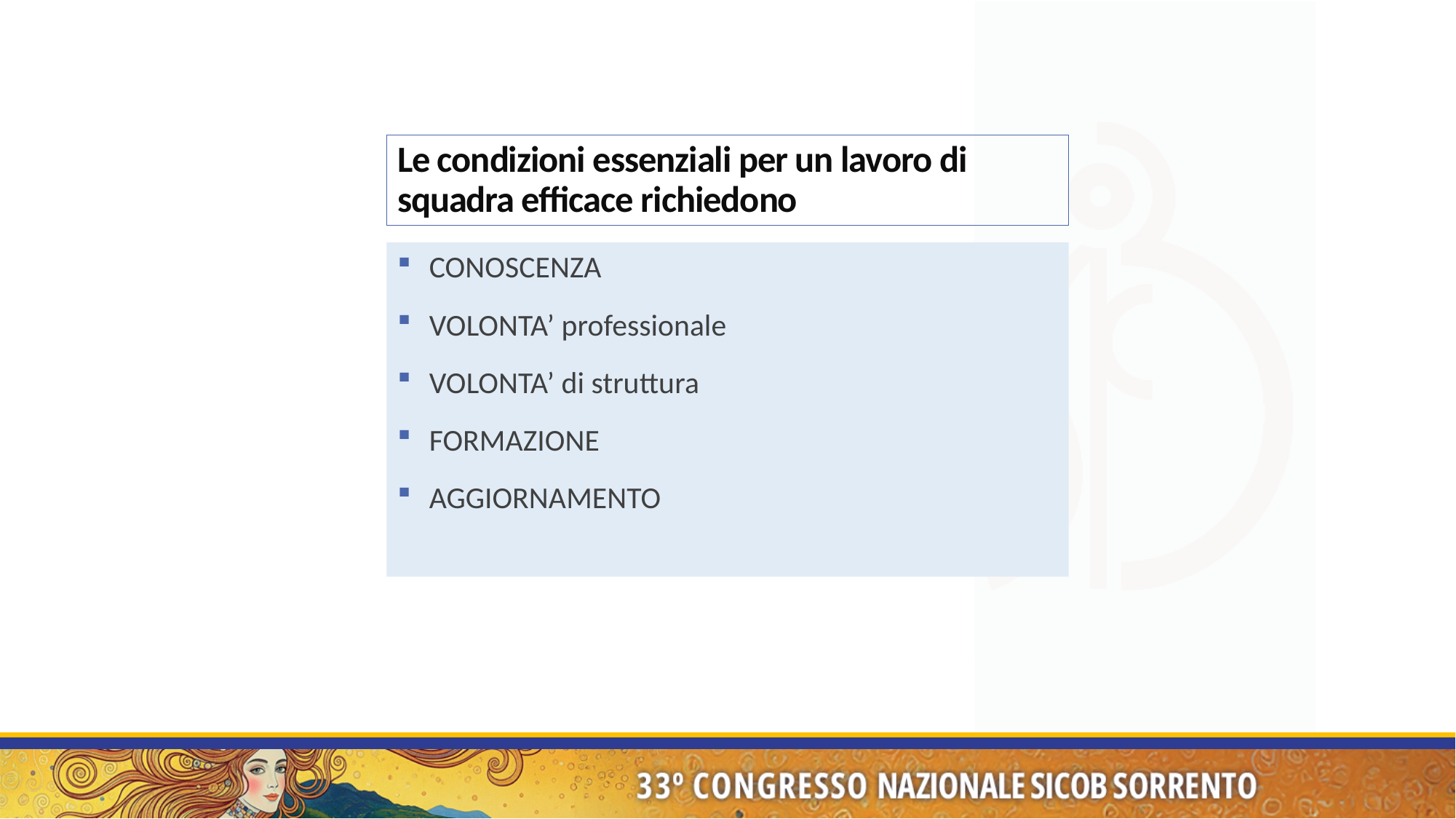

Le condizioni essenziali per un lavoro di squadra efficace richiedono
CONOSCENZA
VOLONTA’ professionale
VOLONTA’ di struttura
FORMAZIONE
AGGIORNAMENTO